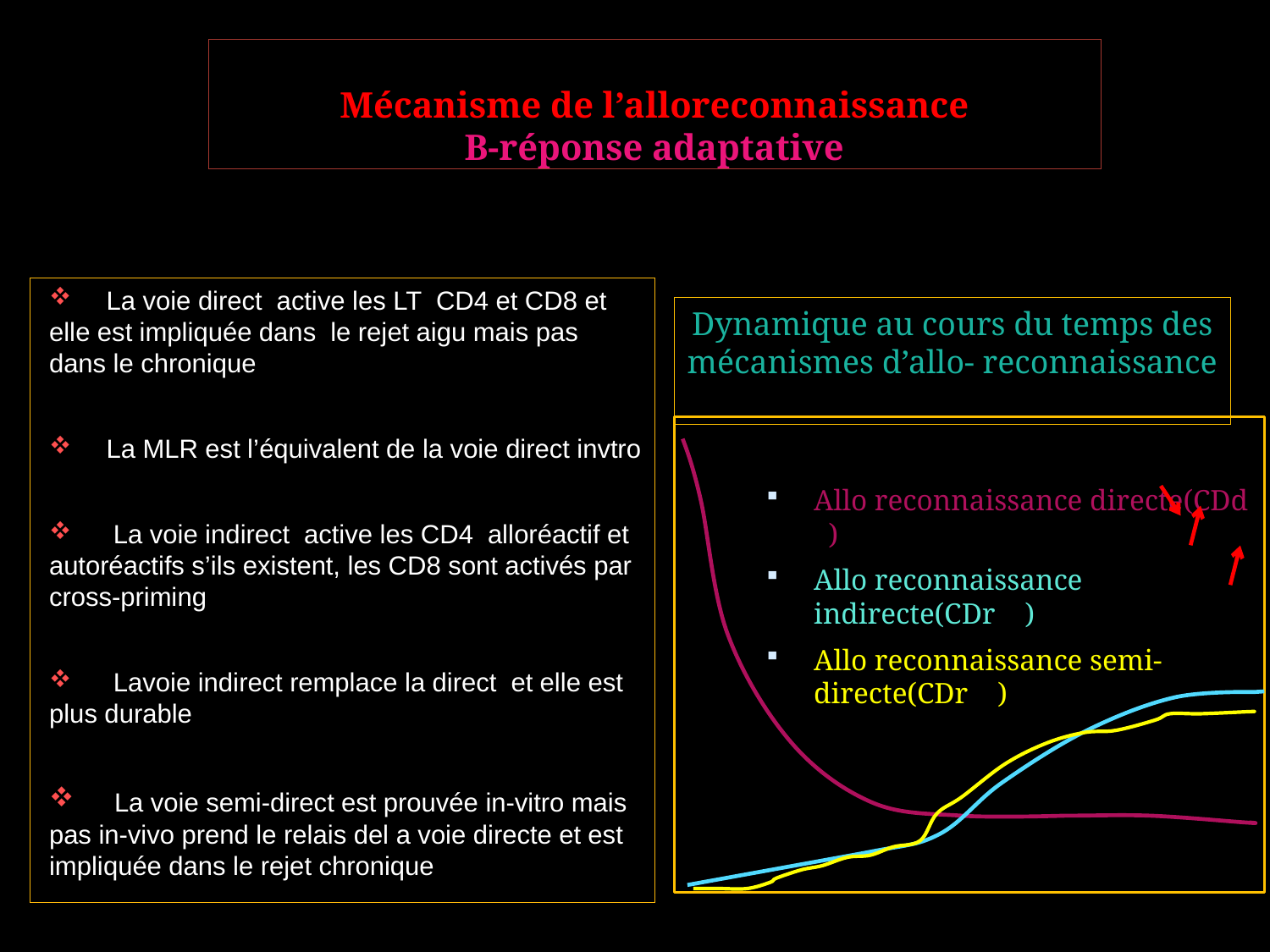

Mécanisme de l’alloreconnaissance
B-réponse adaptative
     La voie direct  active les LT  CD4 et CD8 et elle est impliquée dans  le rejet aigu mais pas dans le chronique

     La MLR est l’équivalent de la voie direct invtro

      La voie indirect  active les CD4  alloréactif et autoréactifs s’ils existent, les CD8 sont activés par cross-priming

      Lavoie indirect remplace la direct  et elle est plus durable

     La voie semi-direct est prouvée in-vitro mais pas in-vivo prend le relais del a voie directe et est  impliquée dans le rejet chronique
Dynamique au cours du temps des mécanismes d’allo- reconnaissance

Allo reconnaissance directe(CDd    )
Allo reconnaissance indirecte(CDr    )
Allo reconnaissance semi-directe(CDr    )